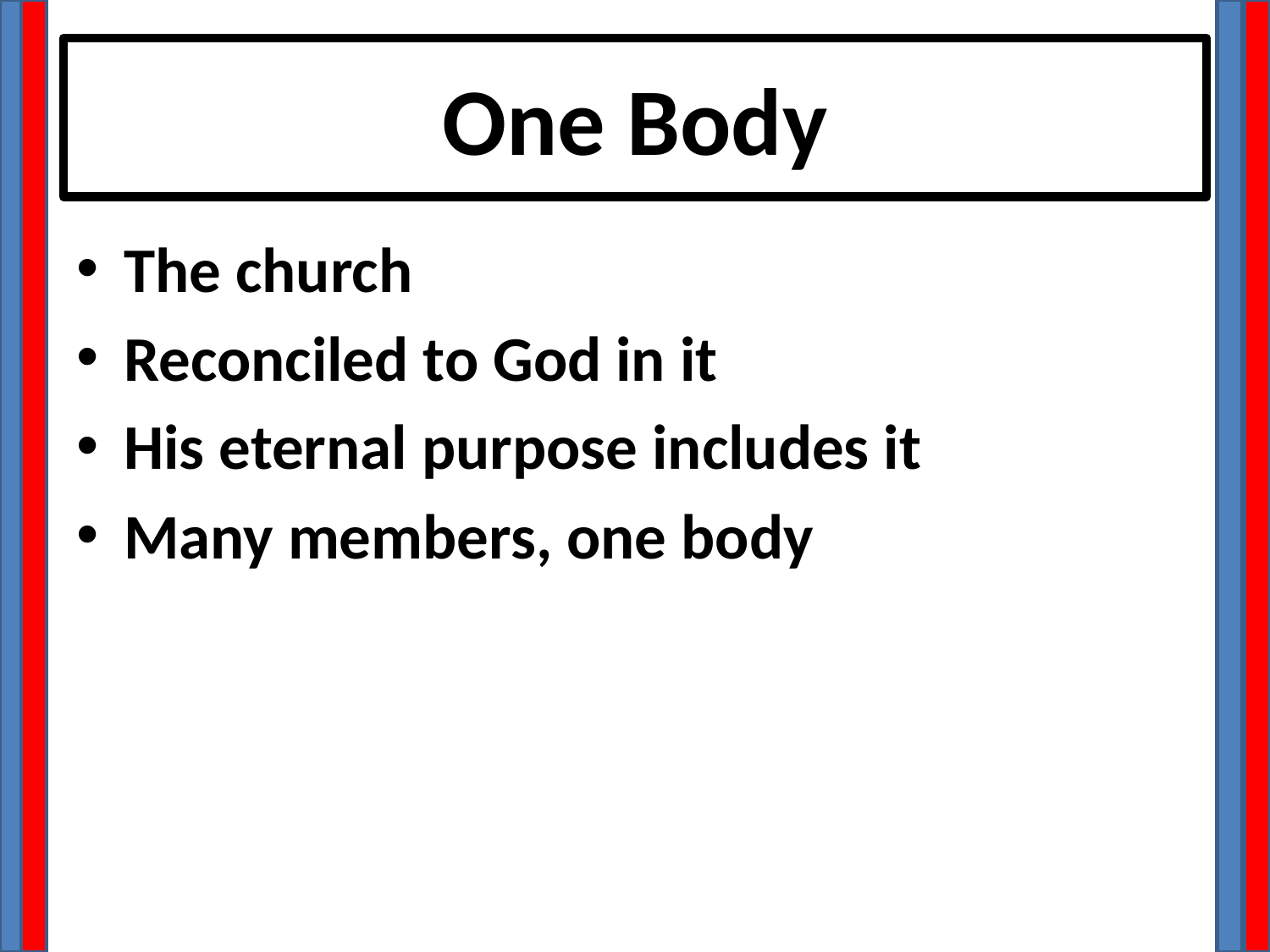

# One Body
The church
Reconciled to God in it
His eternal purpose includes it
Many members, one body